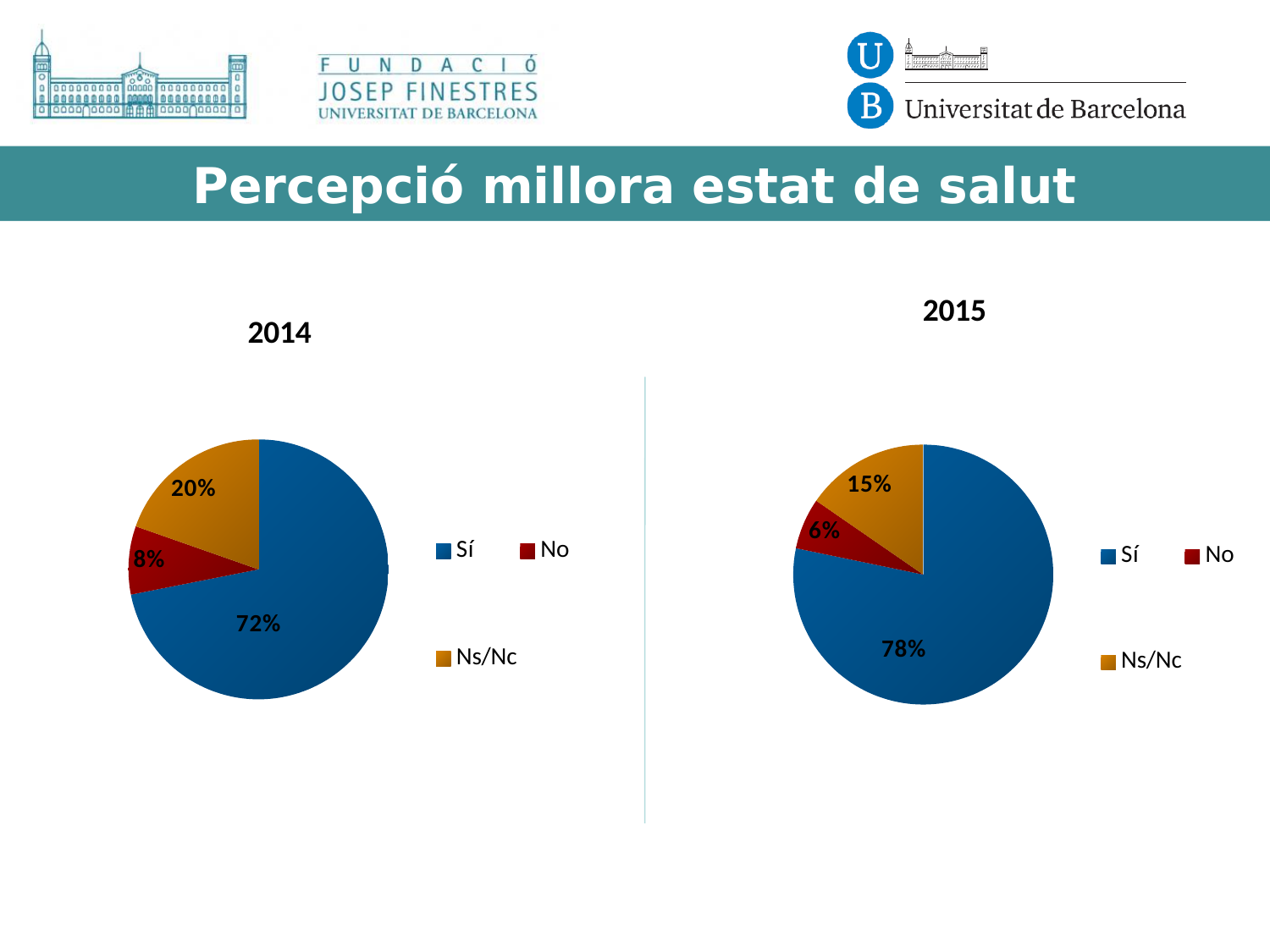

# Percepció millora estat de salut

### Chart

| Category | Ventas |
|---|---|
| Sí | 271.0 |
| No | 32.0 |
| Ns/Nc | 74.0 |

### Chart

| Category | Ventas |
|---|---|
| Sí | 295.0 |
| No | 24.0 |
| Ns/Nc | 58.0 |